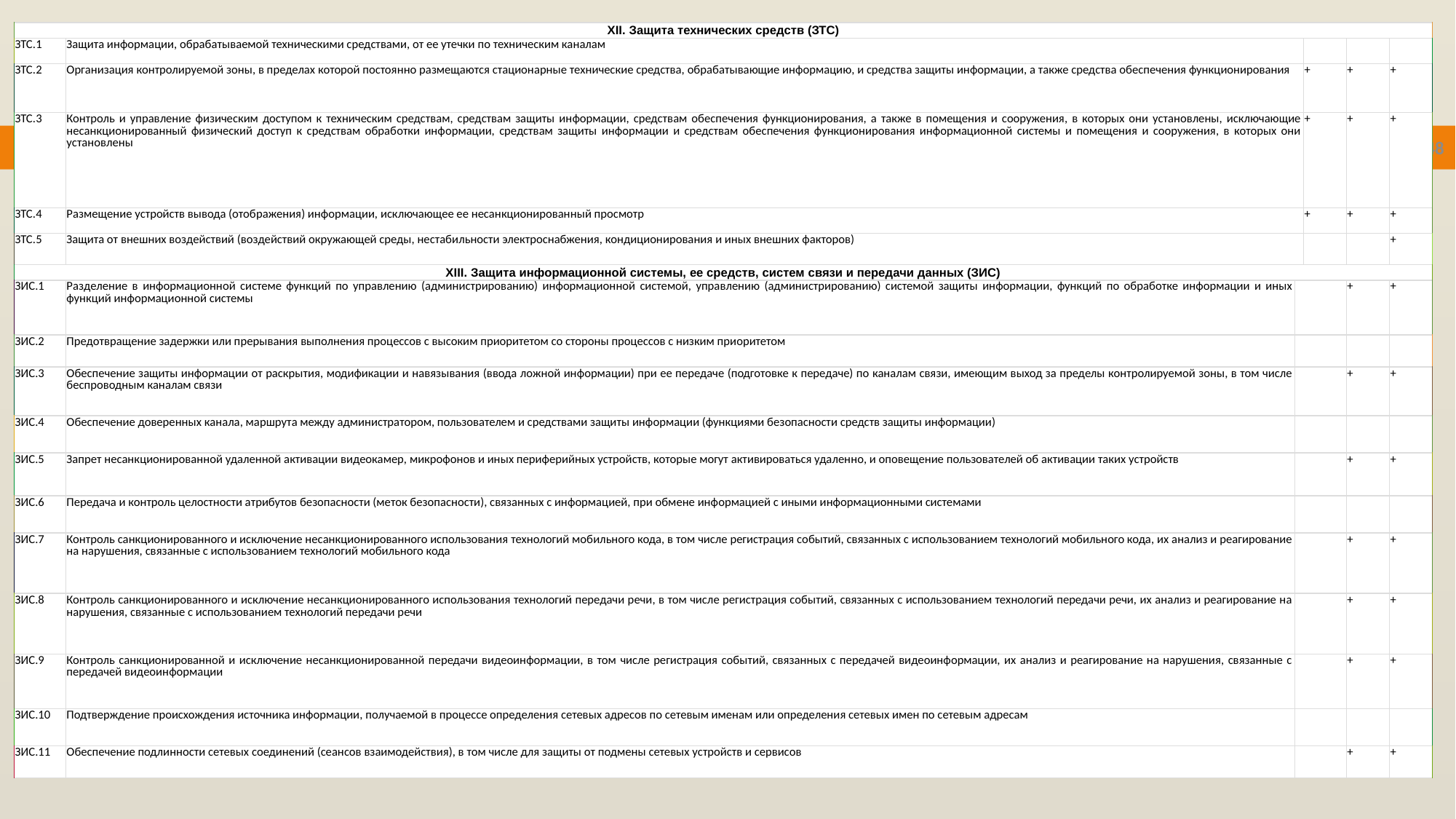

| XII. Защита технических средств (ЗТС) |  |  |  |  |  |
| --- | --- | --- | --- | --- | --- |
| ЗТС.1 | Защита информации, обрабатываемой техническими средствами, от ее утечки по техническим каналам |  |  |  |  |
| ЗТС.2 | Организация контролируемой зоны, в пределах которой постоянно размещаются стационарные технические средства, обрабатывающие информацию, и средства защиты информации, а также средства обеспечения функционирования |  | + | + | + |
| ЗТС.3 | Контроль и управление физическим доступом к техническим средствам, средствам защиты информации, средствам обеспечения функционирования, а также в помещения и сооружения, в которых они установлены, исключающие несанкционированный физический доступ к средствам обработки информации, средствам защиты информации и средствам обеспечения функционирования информационной системы и помещения и сооружения, в которых они установлены |  | + | + | + |
| ЗТС.4 | Размещение устройств вывода (отображения) информации, исключающее ее несанкционированный просмотр |  | + | + | + |
| ЗТС.5 | Защита от внешних воздействий (воздействий окружающей среды, нестабильности электроснабжения, кондиционирования и иных внешних факторов) |  |  |  | + |
| XIII. Защита информационной системы, ее средств, систем связи и передачи данных (ЗИС) |  |  |  |  |  |
| ЗИС.1 | Разделение в информационной системе функций по управлению (администрированию) информационной системой, управлению (администрированию) системой защиты информации, функций по обработке информации и иных функций информационной системы |  |  | + | + |
| ЗИС.2 | Предотвращение задержки или прерывания выполнения процессов с высоким приоритетом со стороны процессов с низким приоритетом |  |  |  |  |
| ЗИС.3 | Обеспечение защиты информации от раскрытия, модификации и навязывания (ввода ложной информации) при ее передаче (подготовке к передаче) по каналам связи, имеющим выход за пределы контролируемой зоны, в том числе беспроводным каналам связи |  |  | + | + |
| ЗИС.4 | Обеспечение доверенных канала, маршрута между администратором, пользователем и средствами защиты информации (функциями безопасности средств защиты информации) |  |  |  |  |
| ЗИС.5 | Запрет несанкционированной удаленной активации видеокамер, микрофонов и иных периферийных устройств, которые могут активироваться удаленно, и оповещение пользователей об активации таких устройств |  |  | + | + |
| ЗИС.6 | Передача и контроль целостности атрибутов безопасности (меток безопасности), связанных с информацией, при обмене информацией с иными информационными системами |  |  |  |  |
| ЗИС.7 | Контроль санкционированного и исключение несанкционированного использования технологий мобильного кода, в том числе регистрация событий, связанных с использованием технологий мобильного кода, их анализ и реагирование на нарушения, связанные с использованием технологий мобильного кода |  |  | + | + |
| ЗИС.8 | Контроль санкционированного и исключение несанкционированного использования технологий передачи речи, в том числе регистрация событий, связанных с использованием технологий передачи речи, их анализ и реагирование на нарушения, связанные с использованием технологий передачи речи |  |  | + | + |
| ЗИС.9 | Контроль санкционированной и исключение несанкционированной передачи видеоинформации, в том числе регистрация событий, связанных с передачей видеоинформации, их анализ и реагирование на нарушения, связанные с передачей видеоинформации |  |  | + | + |
| ЗИС.10 | Подтверждение происхождения источника информации, получаемой в процессе определения сетевых адресов по сетевым именам или определения сетевых имен по сетевым адресам |  |  |  |  |
| ЗИС.11 | Обеспечение подлинности сетевых соединений (сеансов взаимодействия), в том числе для защиты от подмены сетевых устройств и сервисов |  |  | + | + |
48